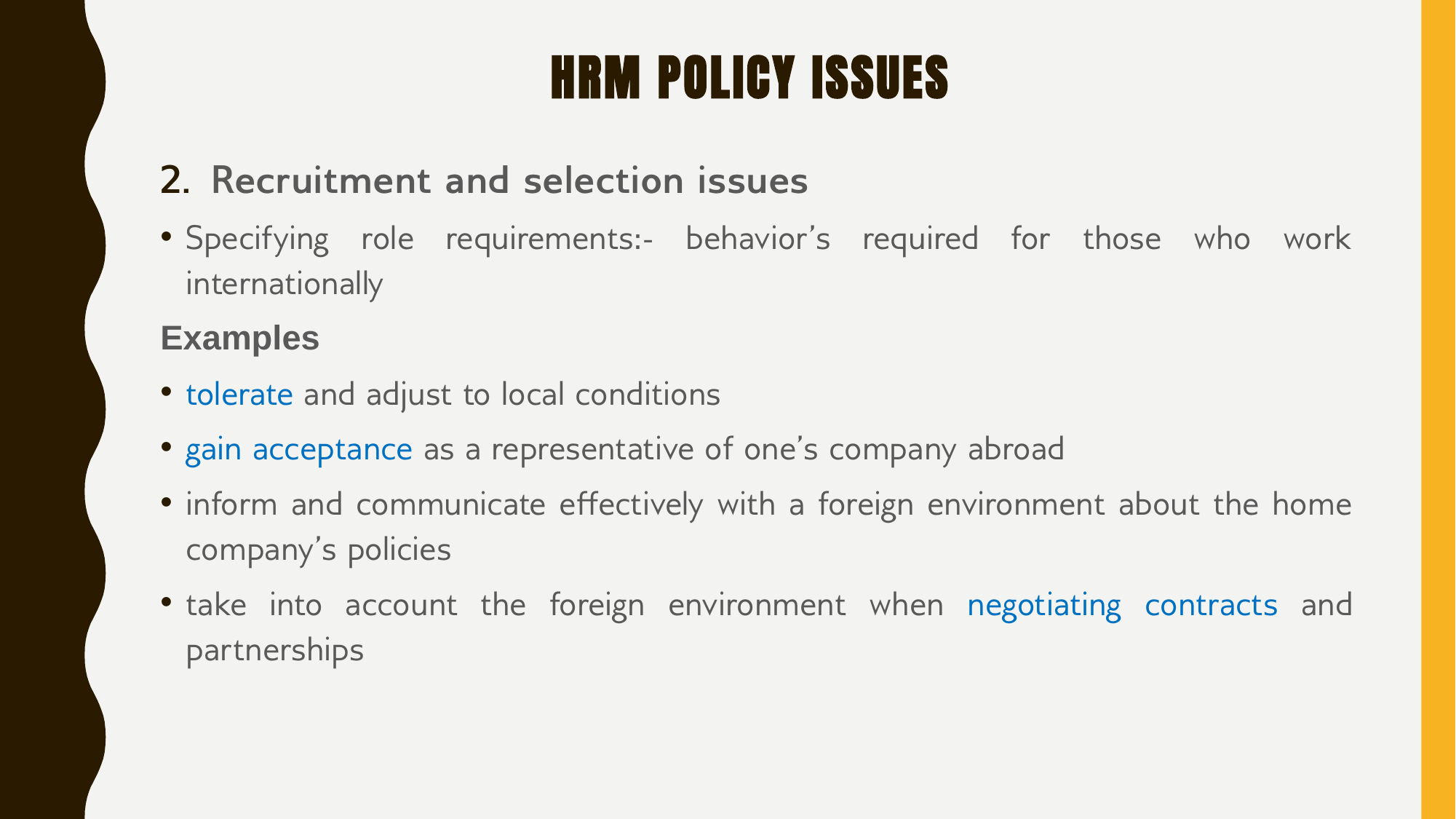

# HRM policy issues
Recruitment and selection issues
Specifying role requirements:- behavior’s required for those who work internationally
Examples
tolerate and adjust to local conditions
gain acceptance as a representative of one’s company abroad
inform and communicate effectively with a foreign environment about the home company’s policies
take into account the foreign environment when negotiating contracts and partnerships